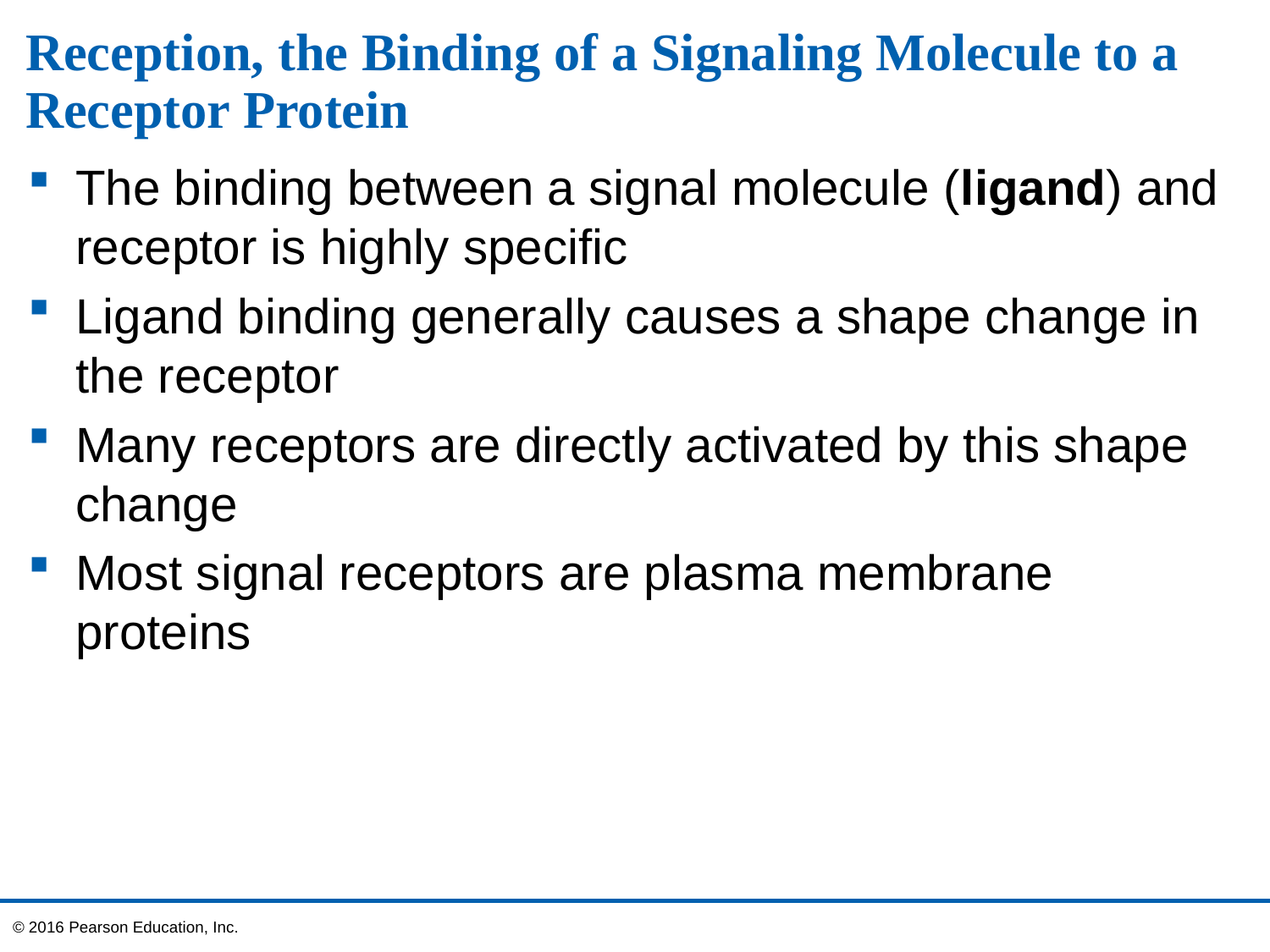

# Reception, the Binding of a Signaling Molecule to a Receptor Protein
The binding between a signal molecule (ligand) and receptor is highly specific
Ligand binding generally causes a shape change in the receptor
Many receptors are directly activated by this shape change
Most signal receptors are plasma membrane proteins
© 2016 Pearson Education, Inc.